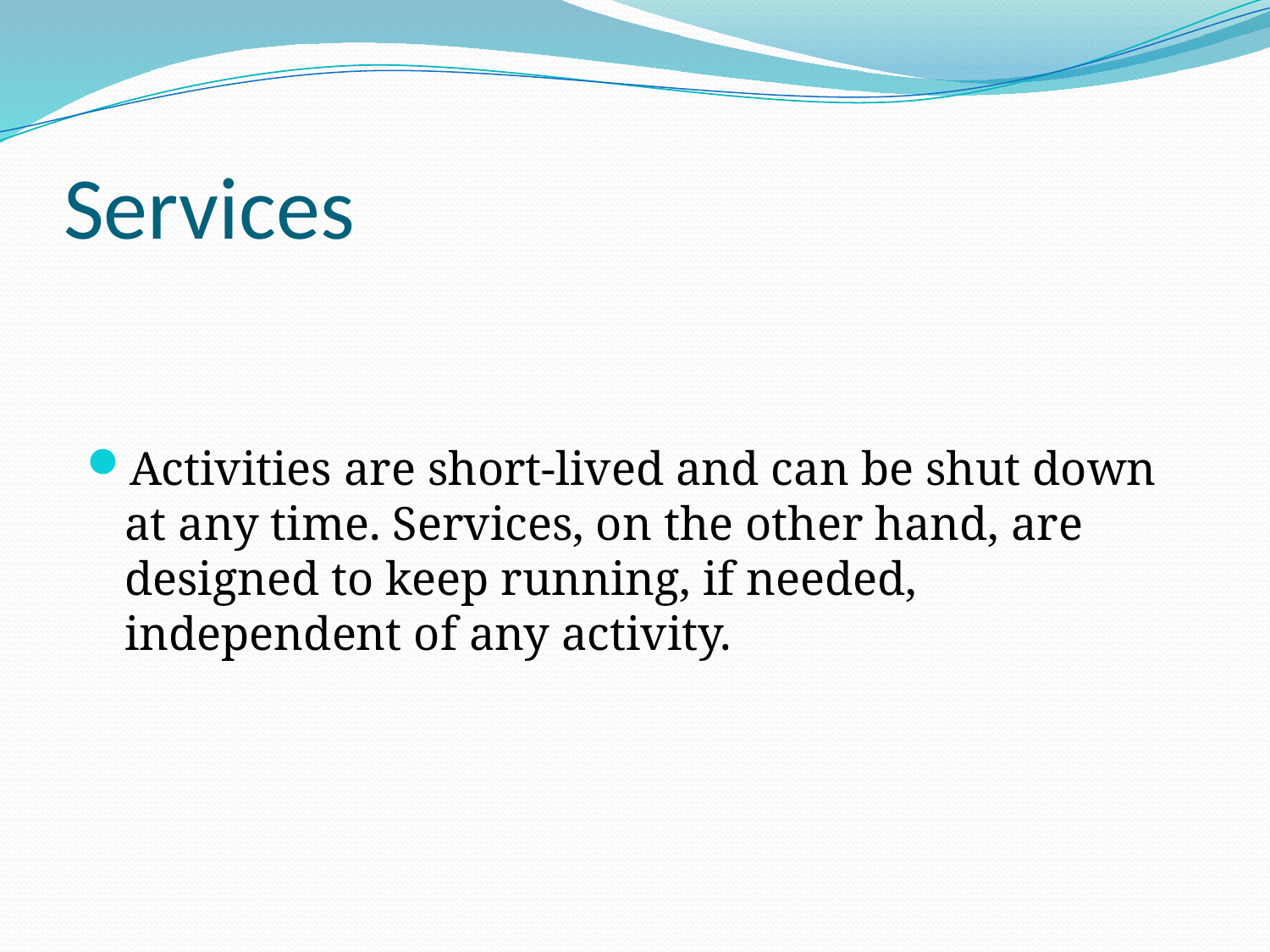

# Services
Activities are short-lived and can be shut down at any time. Services, on the other hand, are designed to keep running, if needed, independent of any activity.